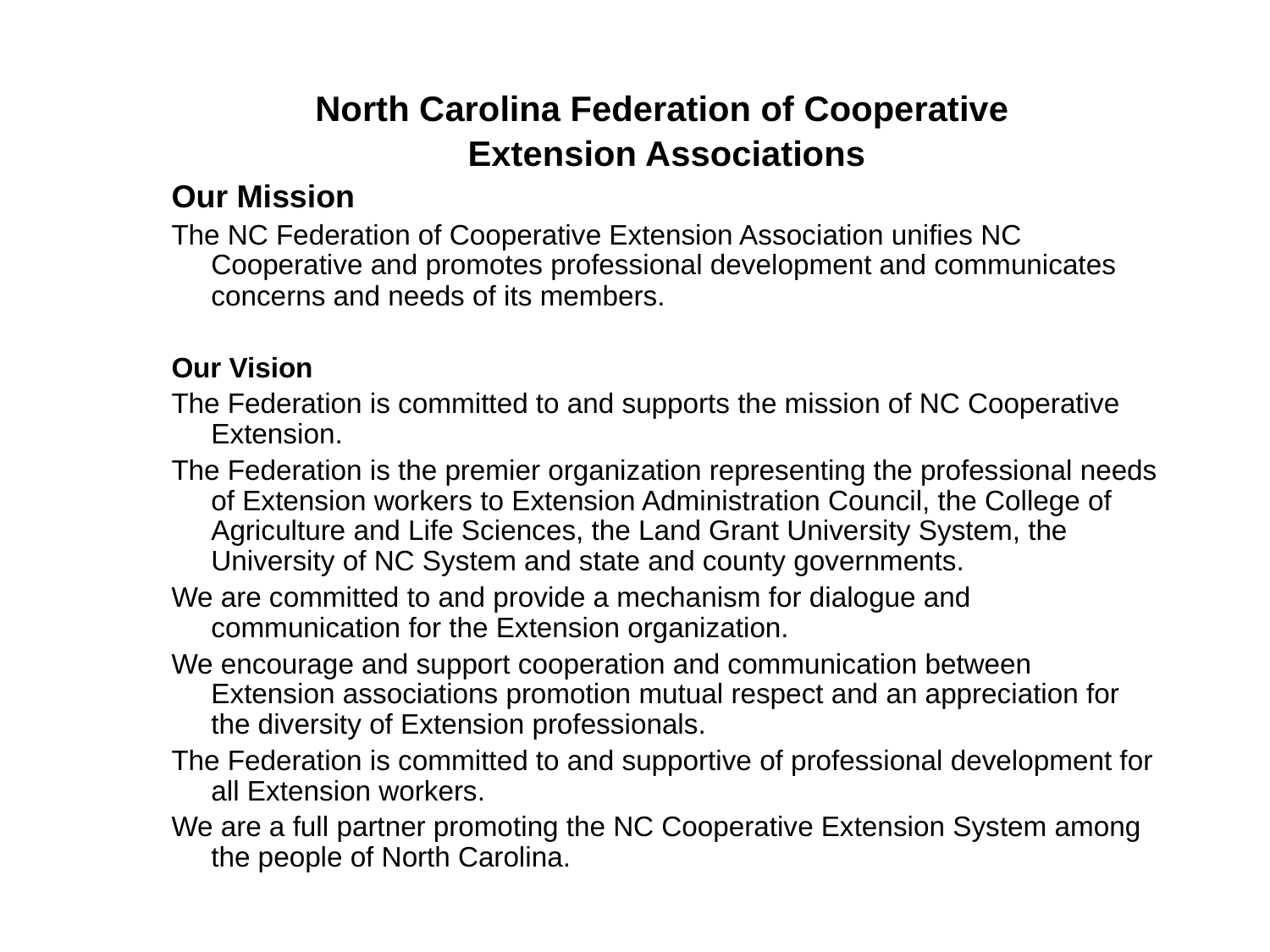

North Carolina Federation of Cooperative
Extension Associations
Our Mission
The NC Federation of Cooperative Extension Association unifies NC Cooperative and promotes professional development and communicates concerns and needs of its members.

Our Vision
The Federation is committed to and supports the mission of NC Cooperative Extension.
The Federation is the premier organization representing the professional needs of Extension workers to Extension Administration Council, the College of Agriculture and Life Sciences, the Land Grant University System, the University of NC System and state and county governments.
We are committed to and provide a mechanism for dialogue and communication for the Extension organization.
We encourage and support cooperation and communication between Extension associations promotion mutual respect and an appreciation for the diversity of Extension professionals.
The Federation is committed to and supportive of professional development for all Extension workers.
We are a full partner promoting the NC Cooperative Extension System among the people of North Carolina.